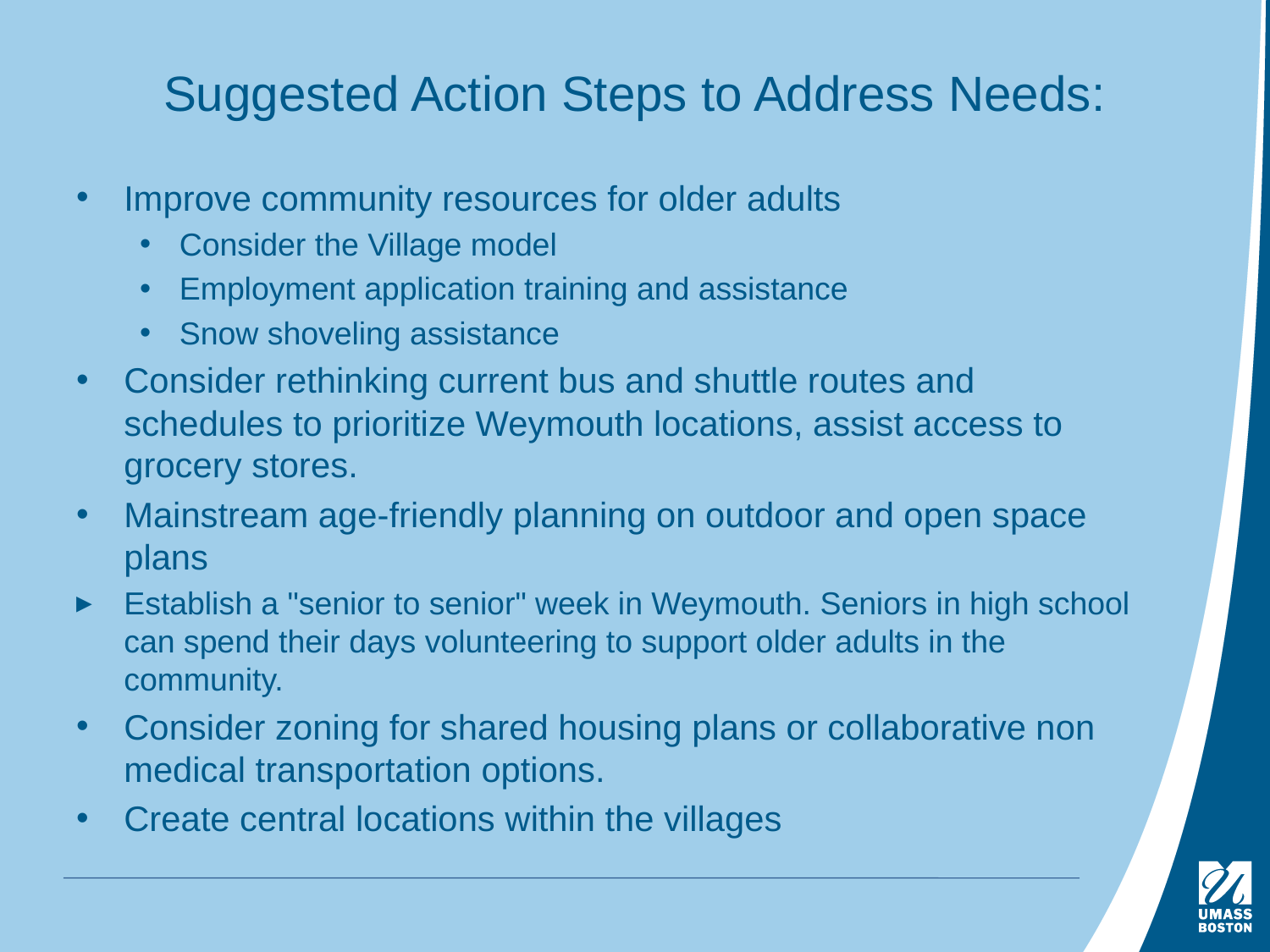

# Suggested Action Steps to Address Needs:
Improve community resources for older adults
Consider the Village model
Employment application training and assistance
Snow shoveling assistance
Consider rethinking current bus and shuttle routes and schedules to prioritize Weymouth locations, assist access to grocery stores.
Mainstream age-friendly planning on outdoor and open space plans
Establish a "senior to senior" week in Weymouth. Seniors in high school can spend their days volunteering to support older adults in the community.
Consider zoning for shared housing plans or collaborative non medical transportation options.
Create central locations within the villages